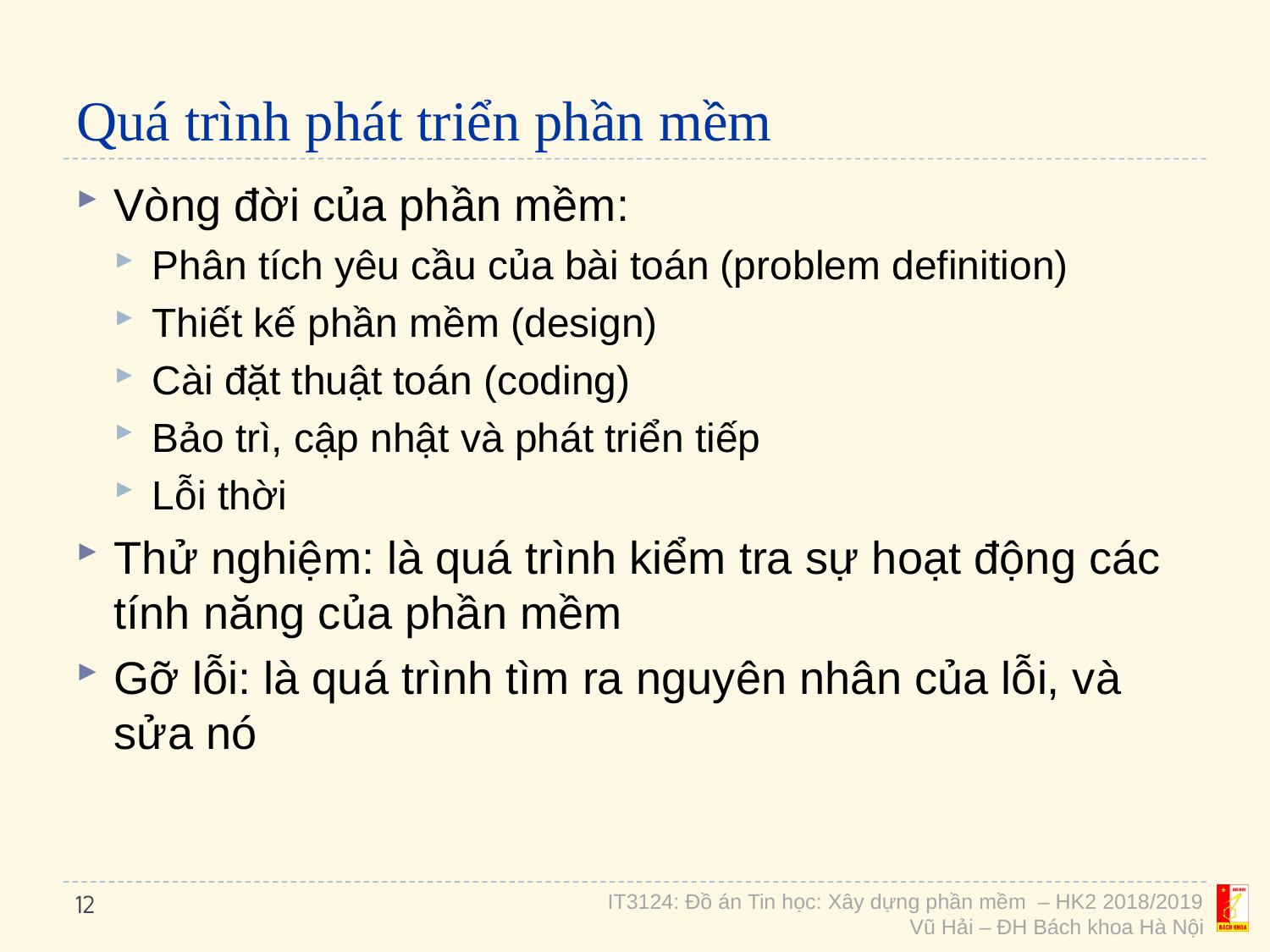

# Quá trình phát triển phần mềm
Vòng đời của phần mềm:
Phân tích yêu cầu của bài toán (problem definition)
Thiết kế phần mềm (design)
Cài đặt thuật toán (coding)
Bảo trì, cập nhật và phát triển tiếp
Lỗi thời
Thử nghiệm: là quá trình kiểm tra sự hoạt động các tính năng của phần mềm
Gỡ lỗi: là quá trình tìm ra nguyên nhân của lỗi, và sửa nó
12